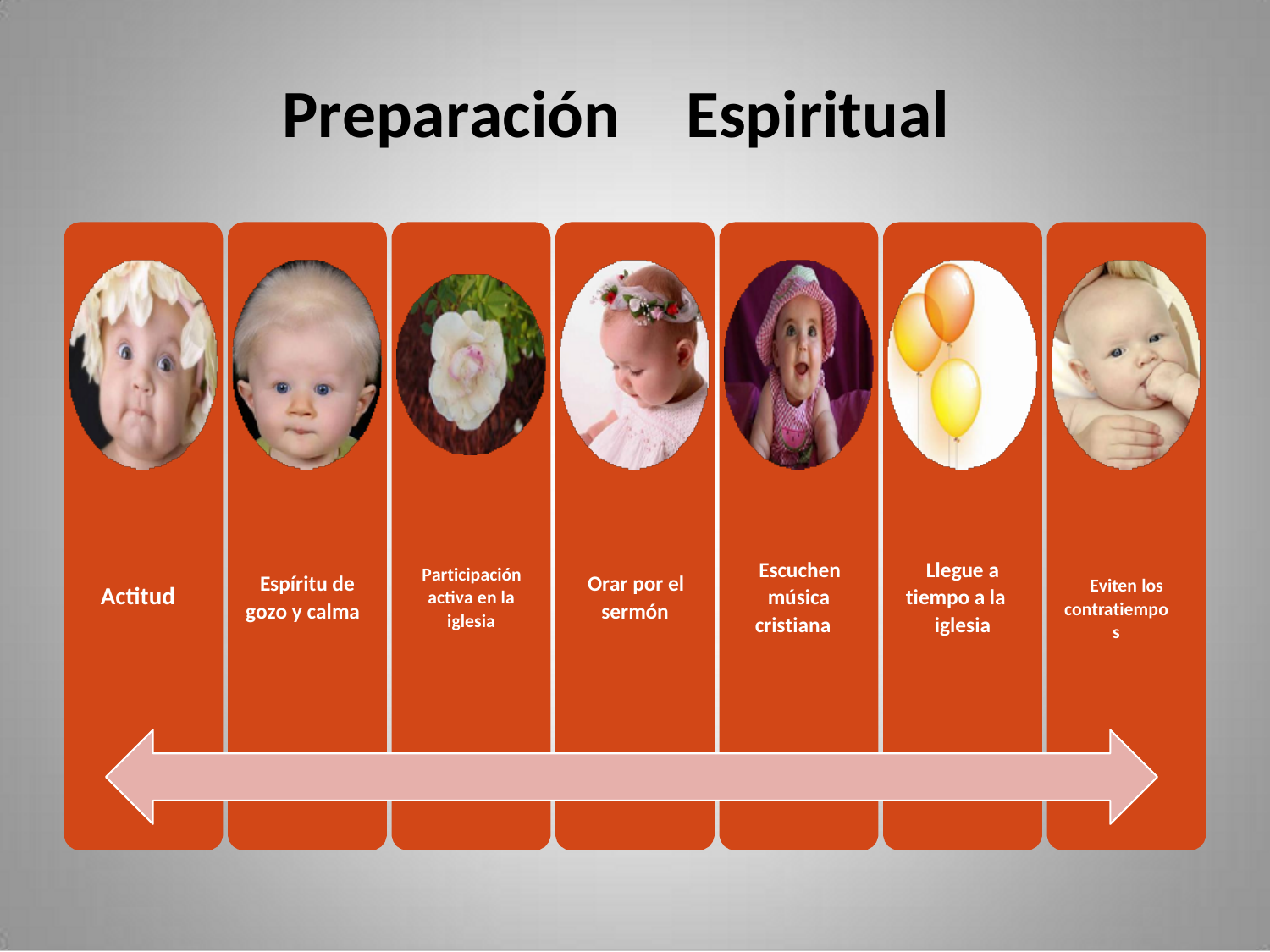

Preparación
Espiritual

Escuchen
música
cristiana
Llegue a
tiempo a la
iglesia
Participación
activa en la
iglesia
Espíritu de
gozo y calma
Orar por el
sermón
Eviten los
contratiempos
Actitud